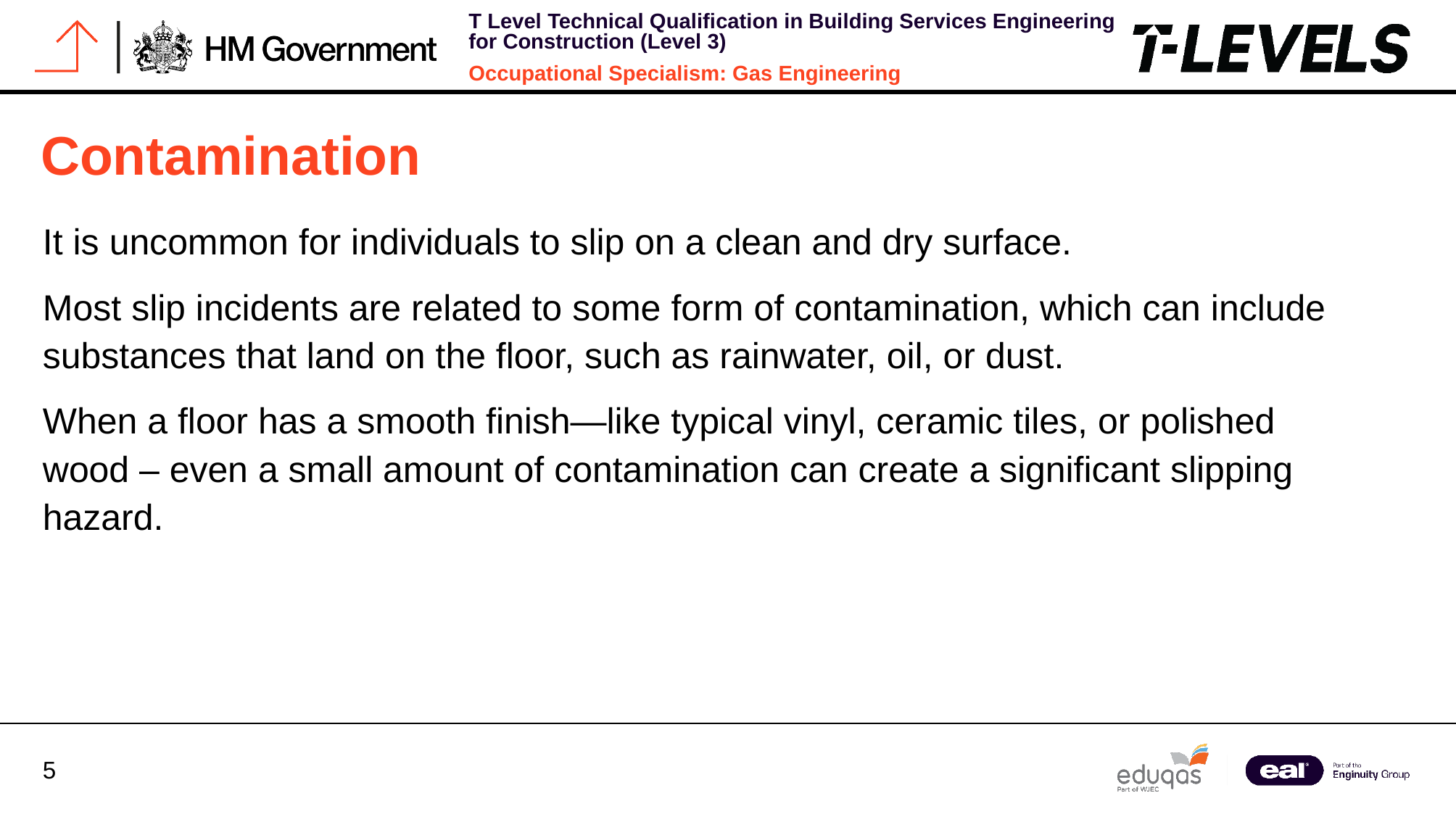

Contamination
It is uncommon for individuals to slip on a clean and dry surface.
Most slip incidents are related to some form of contamination, which can include substances that land on the floor, such as rainwater, oil, or dust.
When a floor has a smooth finish—like typical vinyl, ceramic tiles, or polished wood – even a small amount of contamination can create a significant slipping hazard.